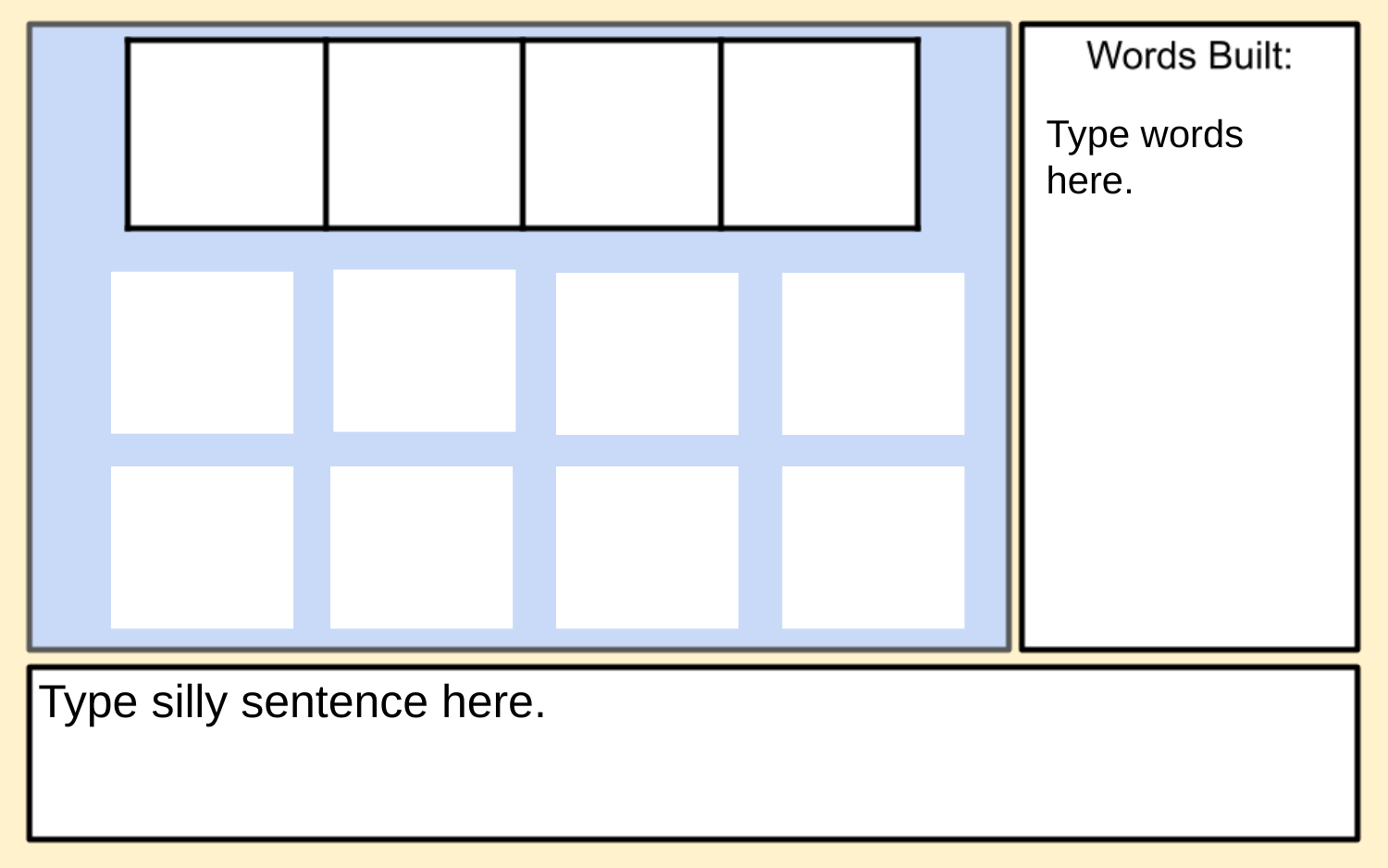

# Blank Phoneme word building
Type words here.

Type silly sentence here.